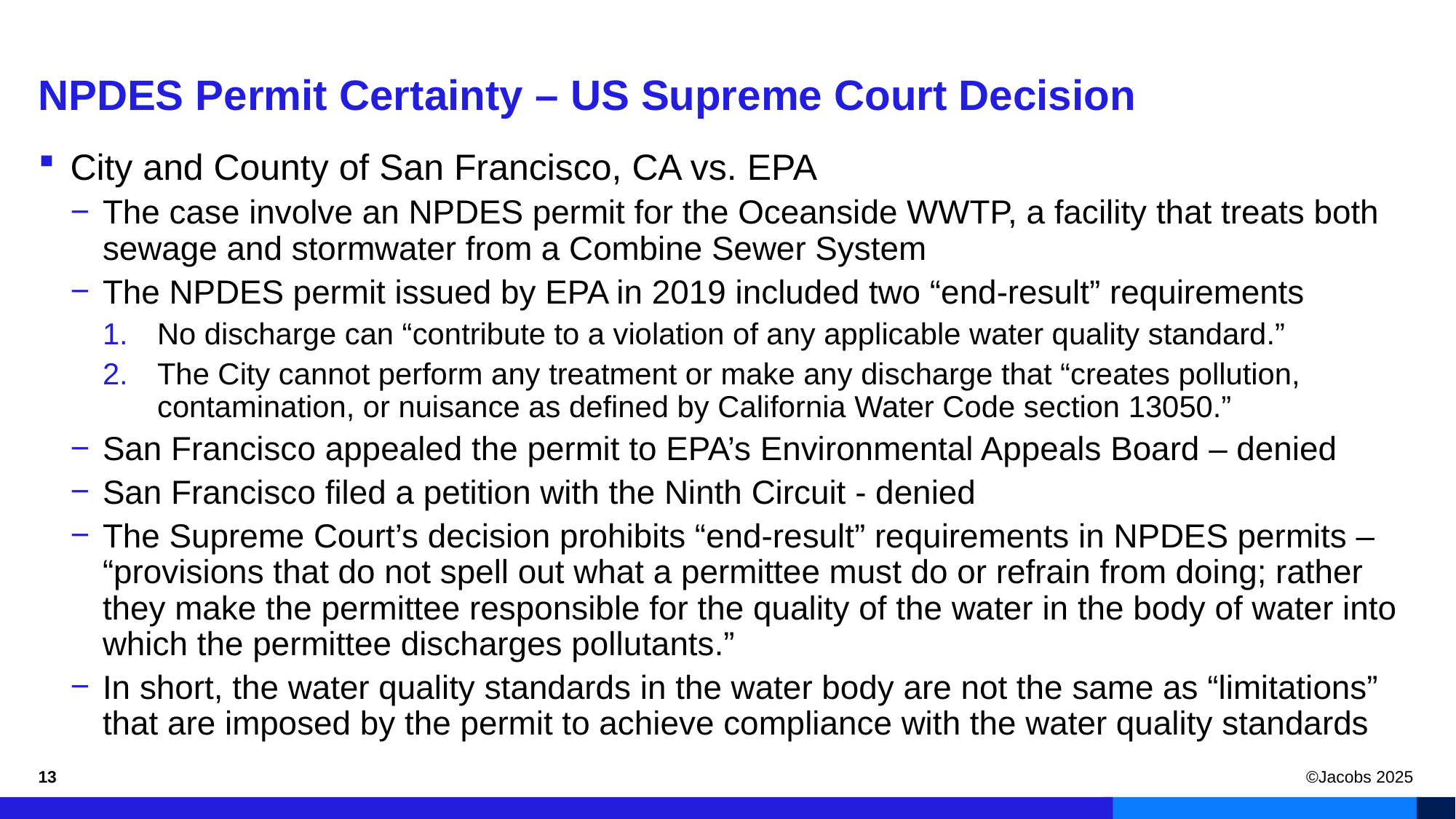

# NPDES Permit Certainty – US Supreme Court Decision
City and County of San Francisco, CA vs. EPA
The case involve an NPDES permit for the Oceanside WWTP, a facility that treats both sewage and stormwater from a Combine Sewer System
The NPDES permit issued by EPA in 2019 included two “end-result” requirements
No discharge can “contribute to a violation of any applicable water quality standard.”
The City cannot perform any treatment or make any discharge that “creates pollution, contamination, or nuisance as defined by California Water Code section 13050.”
San Francisco appealed the permit to EPA’s Environmental Appeals Board – denied
San Francisco filed a petition with the Ninth Circuit - denied
The Supreme Court’s decision prohibits “end-result” requirements in NPDES permits – “provisions that do not spell out what a permittee must do or refrain from doing; rather they make the permittee responsible for the quality of the water in the body of water into which the permittee discharges pollutants.”
In short, the water quality standards in the water body are not the same as “limitations” that are imposed by the permit to achieve compliance with the water quality standards

13